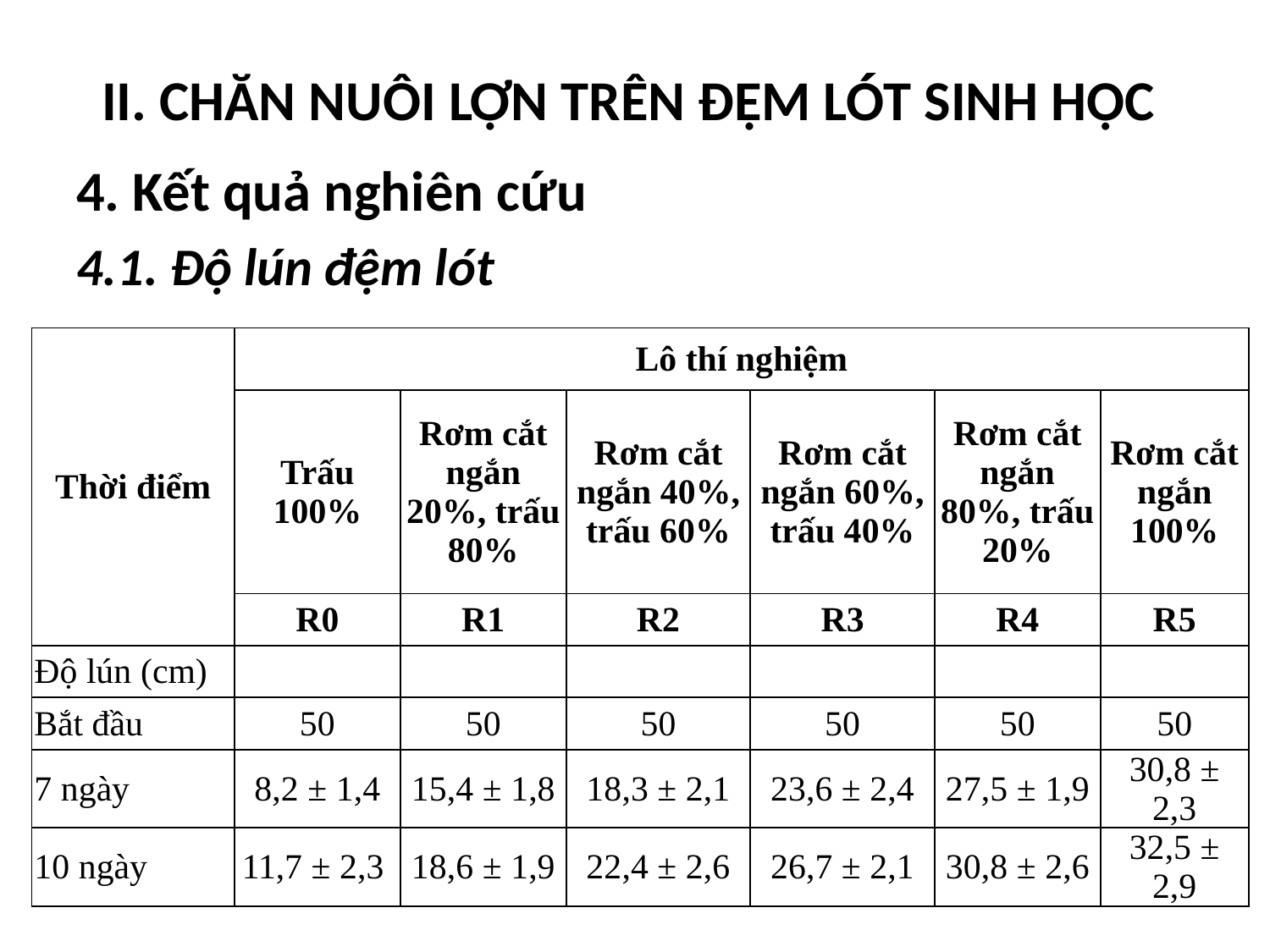

# II. CHĂN NUÔI LỢN TRÊN ĐỆM LÓT SINH HỌC
4. Kết quả nghiên cứu
4.1. Độ lún đệm lót

| Thời điểm | Lô thí nghiệm |  |  |  |  |  |
| --- | --- | --- | --- | --- | --- | --- |
|  | Trấu 100% | Rơm cắt ngắn 20%, trấu 80% | Rơm cắt ngắn 40%, trấu 60% | Rơm cắt ngắn 60%, trấu 40% | Rơm cắt ngắn 80%, trấu 20% | Rơm cắt ngắn 100% |
|  | R0 | R1 | R2 | R3 | R4 | R5 |
| Độ lún (cm) |  |  |  |  |  |  |
| Bắt đầu | 50 | 50 | 50 | 50 | 50 | 50 |
| 7 ngày | 8,2 ± 1,4 | 15,4 ± 1,8 | 18,3 ± 2,1 | 23,6 ± 2,4 | 27,5 ± 1,9 | 30,8 ± 2,3 |
| 10 ngày | 11,7 ± 2,3 | 18,6 ± 1,9 | 22,4 ± 2,6 | 26,7 ± 2,1 | 30,8 ± 2,6 | 32,5 ± 2,9 |